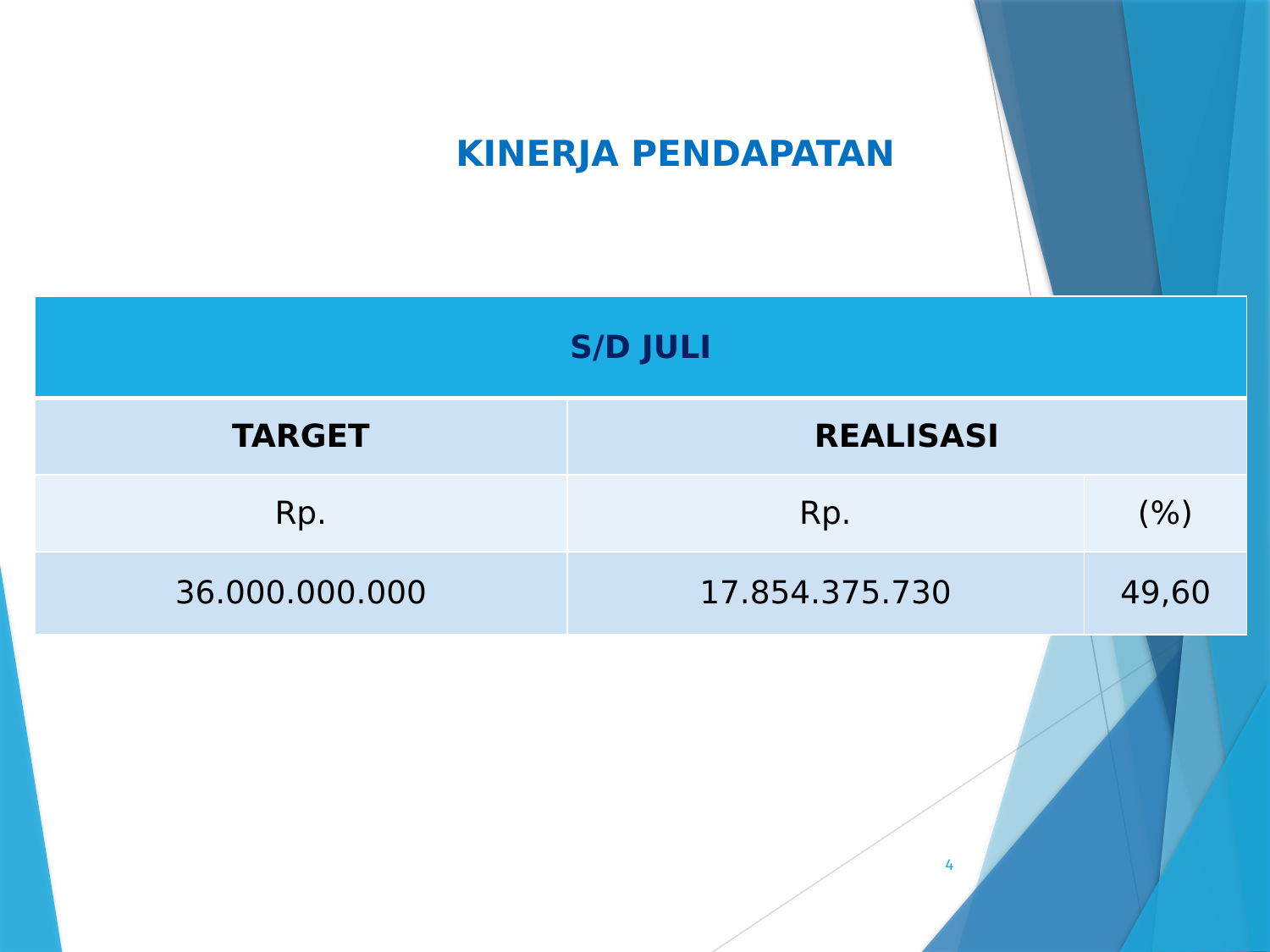

#
KINERJA PENDAPATAN
| S/D JULI |  |  |
| --- | --- | --- |
| TARGET | REALISASI |  |
| Rp. | Rp. | (%) |
| 36.000.000.000 | 17.854.375.730 | 49,60 |
4